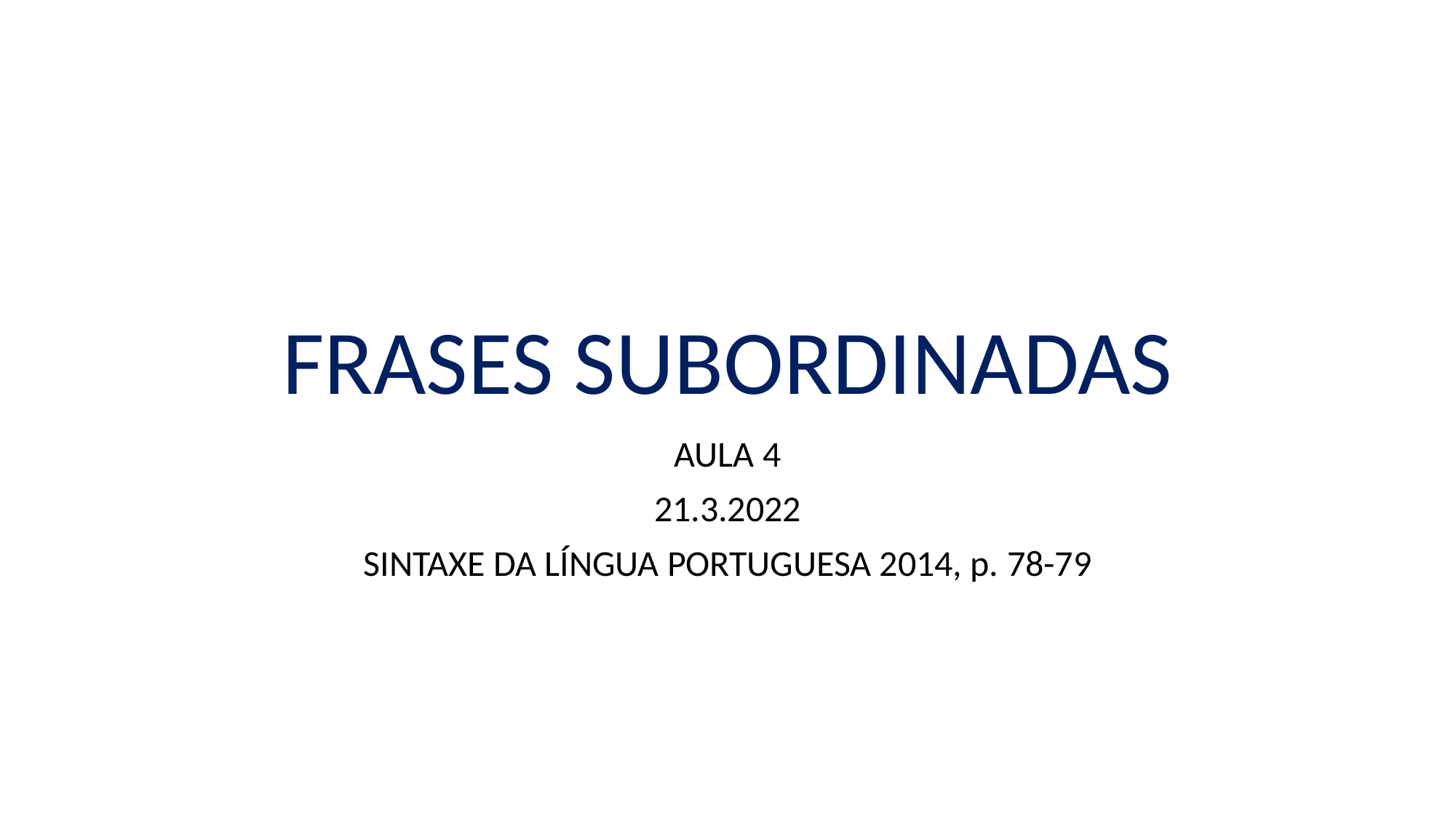

# FRASES SUBORDINADAS
AULA 4
21.3.2022
SINTAXE DA LÍNGUA PORTUGUESA 2014, p. 78-79